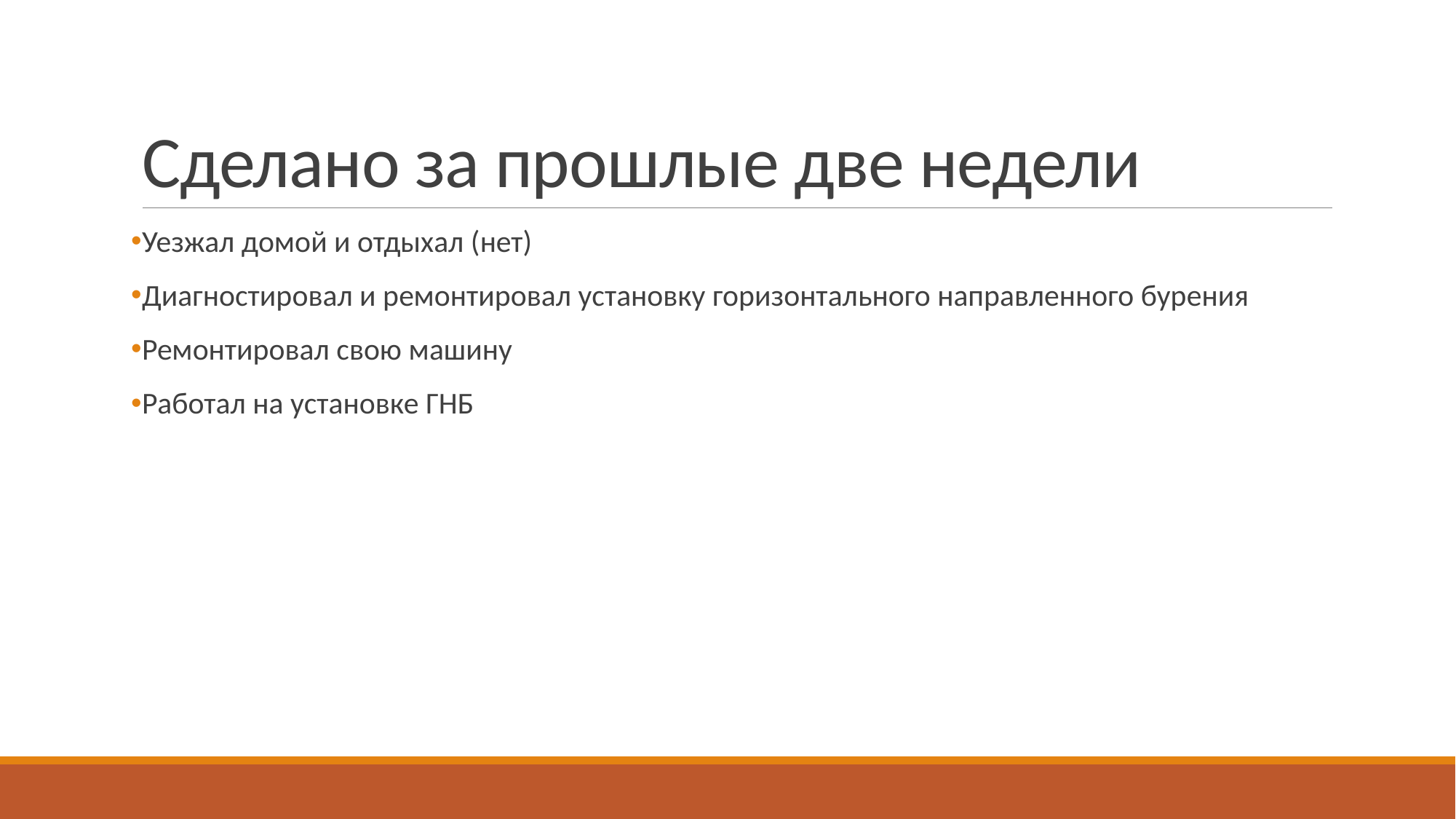

# Сделано за прошлые две недели
Уезжал домой и отдыхал (нет)
Диагностировал и ремонтировал установку горизонтального направленного бурения
Ремонтировал свою машину
Работал на установке ГНБ